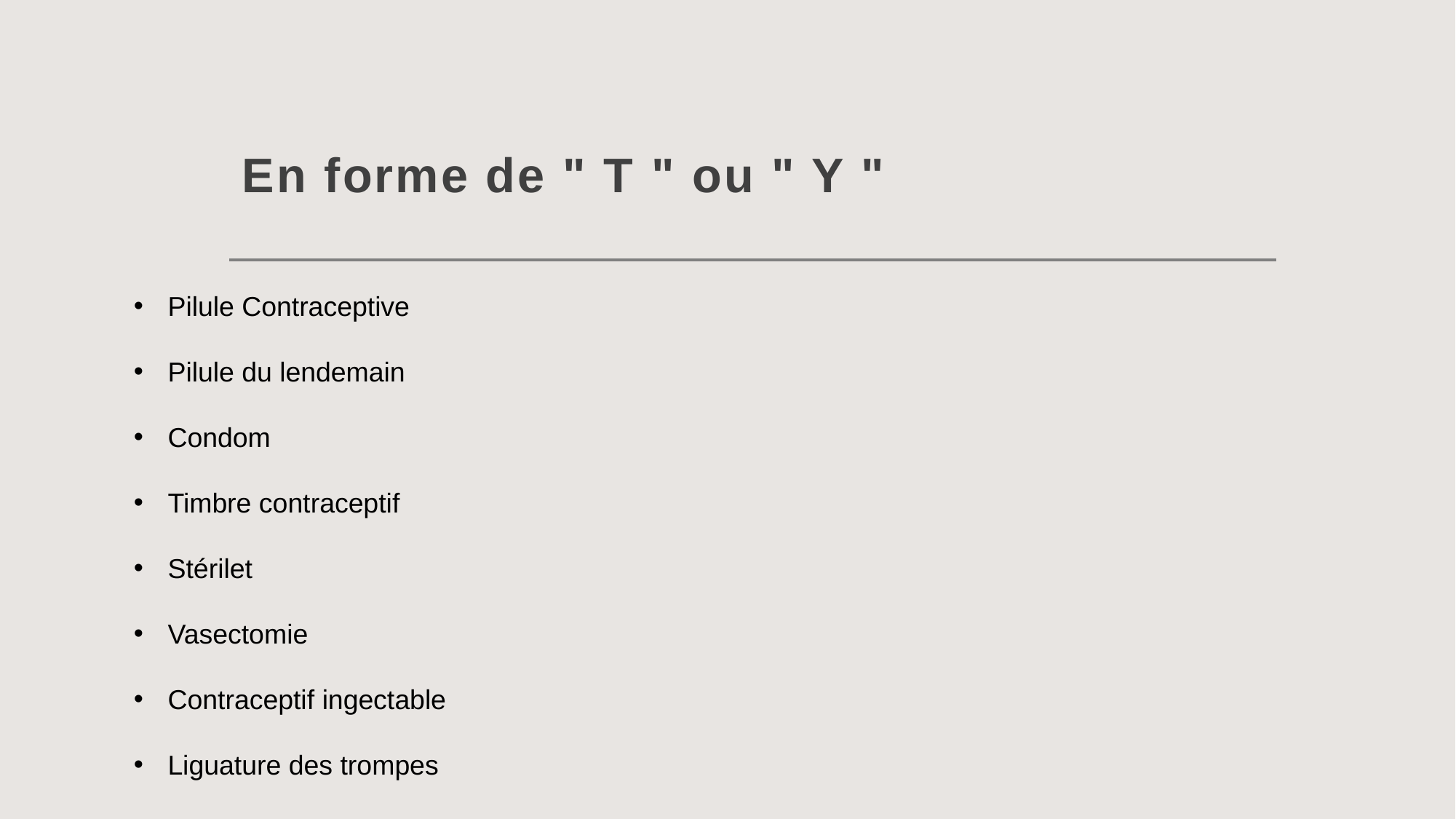

# En forme de " T " ou " Y "
Pilule Contraceptive

Pilule du lendemain

Condom

Timbre contraceptif

Stérilet

Vasectomie

Contraceptif ingectable

Liguature des trompes